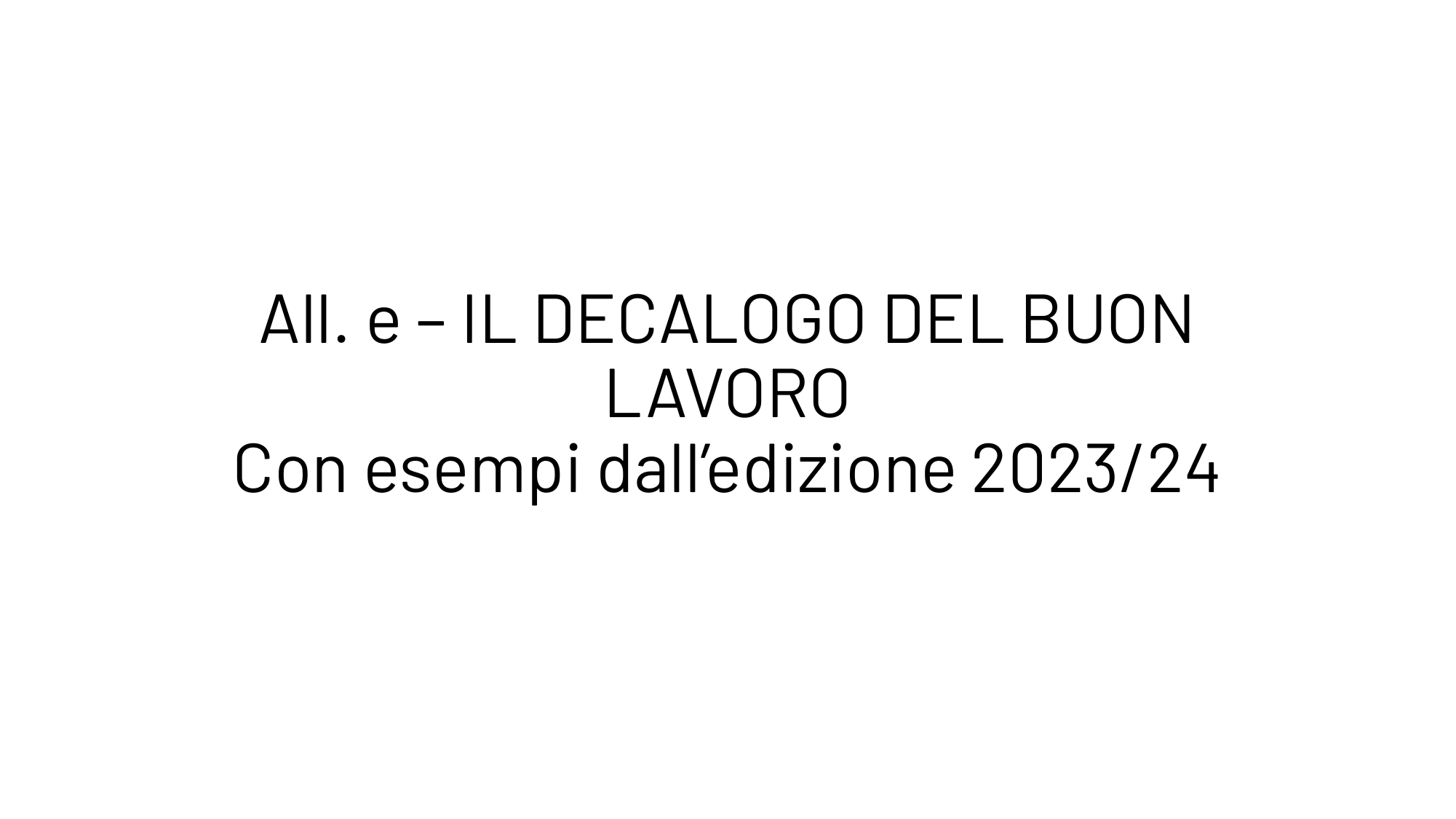

# All. e – IL DECALOGO DEL BUON LAVORO Con esempi dall’edizione 2023/24